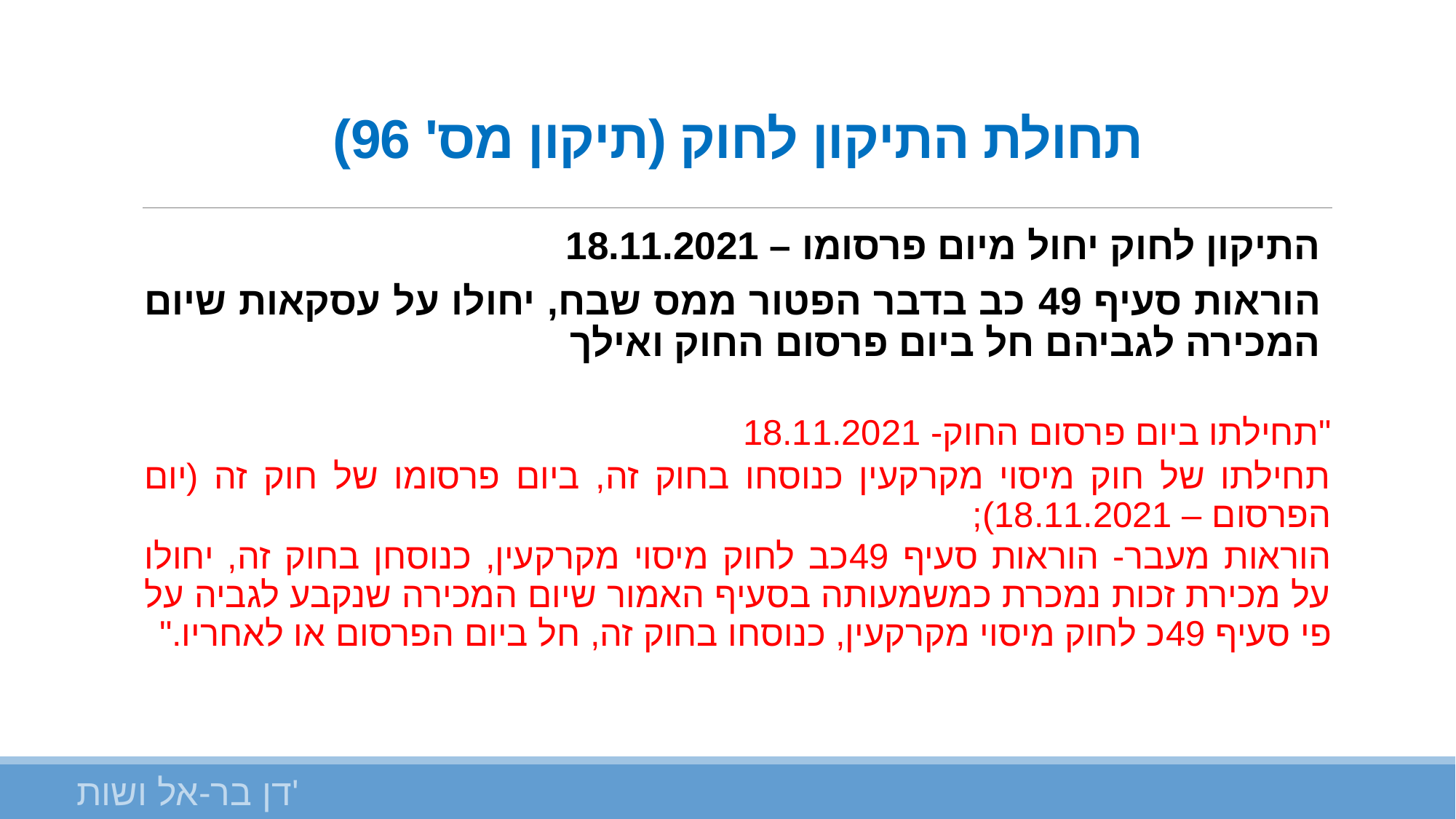

# תחולת התיקון לחוק (תיקון מס' 96)
התיקון לחוק יחול מיום פרסומו – 18.11.2021

הוראות סעיף 49 כב בדבר הפטור ממס שבח, יחולו על עסקאות שיום המכירה לגביהם חל ביום פרסום החוק ואילך

"תחילתו ביום פרסום החוק- 18.11.2021
תחילתו של חוק מיסוי מקרקעין כנוסחו בחוק זה, ביום פרסומו של חוק זה (יום הפרסום – 18.11.2021);
הוראות מעבר- הוראות סעיף 49כב לחוק מיסוי מקרקעין, כנוסחן בחוק זה, יחולו על מכירת זכות נמכרת כמשמעותה בסעיף האמור שיום המכירה שנקבע לגביה על פי סעיף 49כ לחוק מיסוי מקרקעין, כנוסחו בחוק זה, חל ביום הפרסום או לאחריו."

דן בר-אל ושות'